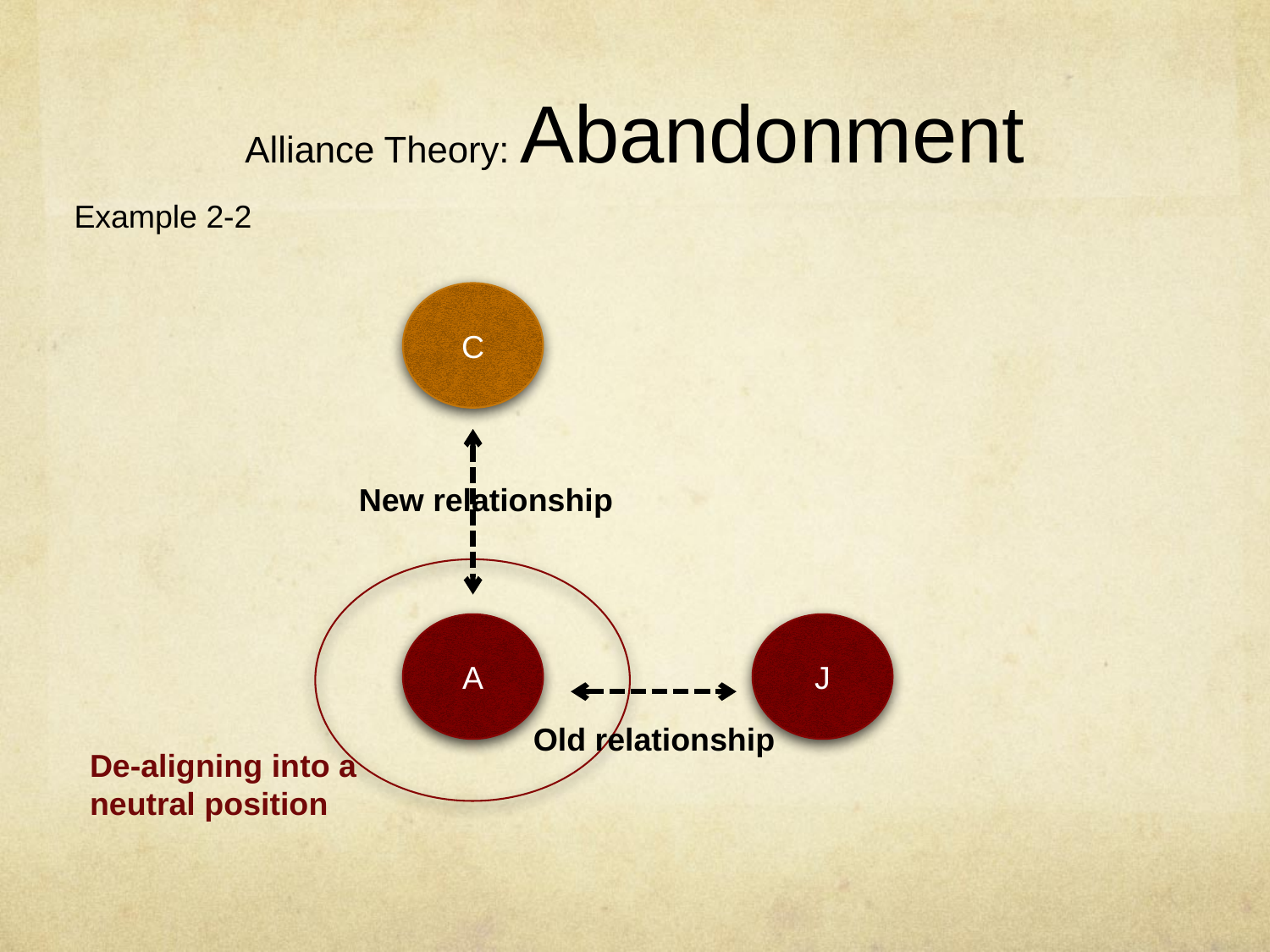

# Alliance Theory: Abandonment
Example 2-2
C
New relationship

A
J
Old relationship
De-aligning into a neutral position